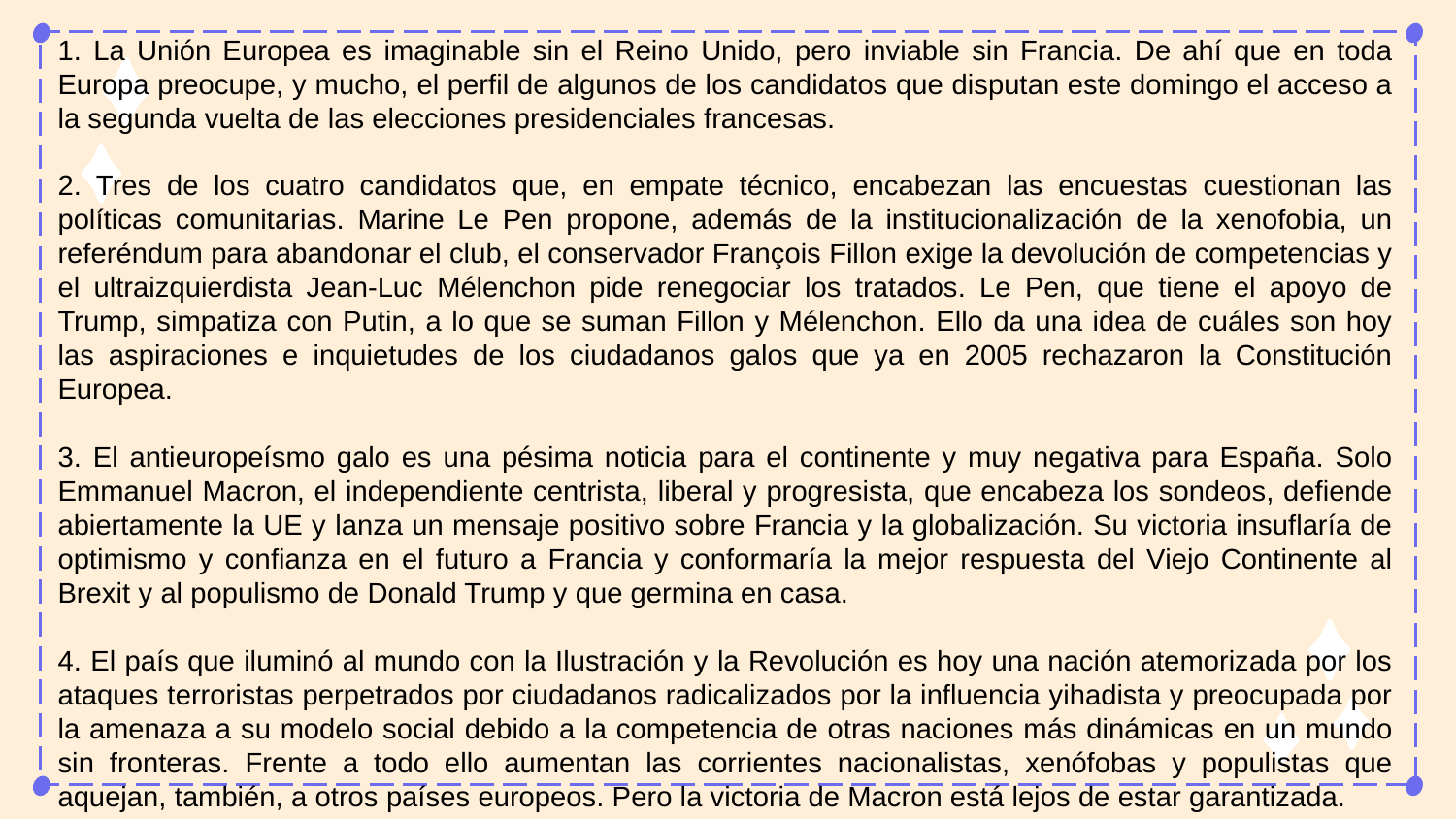

1. La Unión Europea es imaginable sin el Reino Unido, pero inviable sin Francia. De ahí que en toda Europa preocupe, y mucho, el perfil de algunos de los candidatos que disputan este domingo el acceso a la segunda vuelta de las elecciones presidenciales francesas.

2. Tres de los cuatro candidatos que, en empate técnico, encabezan las encuestas cuestionan las políticas comunitarias. Marine Le Pen propone, además de la institucionalización de la xenofobia, un referéndum para abandonar el club, el conservador François Fillon exige la devolución de competencias y el ultraizquierdista Jean-Luc Mélenchon pide renegociar los tratados. Le Pen, que tiene el apoyo de Trump, simpatiza con Putin, a lo que se suman Fillon y Mélenchon. Ello da una idea de cuáles son hoy las aspiraciones e inquietudes de los ciudadanos galos que ya en 2005 rechazaron la Constitución Europea.

3. El antieuropeísmo galo es una pésima noticia para el continente y muy negativa para España. Solo Emmanuel Macron, el independiente centrista, liberal y progresista, que encabeza los sondeos, defiende abiertamente la UE y lanza un mensaje positivo sobre Francia y la globalización. Su victoria insuflaría de optimismo y confianza en el futuro a Francia y conformaría la mejor respuesta del Viejo Continente al Brexit y al populismo de Donald Trump y que germina en casa.

4. El país que iluminó al mundo con la Ilustración y la Revolución es hoy una nación atemorizada por los ataques terroristas perpetrados por ciudadanos radicalizados por la influencia yihadista y preocupada por la amenaza a su modelo social debido a la competencia de otras naciones más dinámicas en un mundo sin fronteras. Frente a todo ello aumentan las corrientes nacionalistas, xenófobas y populistas que aquejan, también, a otros países europeos. Pero la victoria de Macron está lejos de estar garantizada.